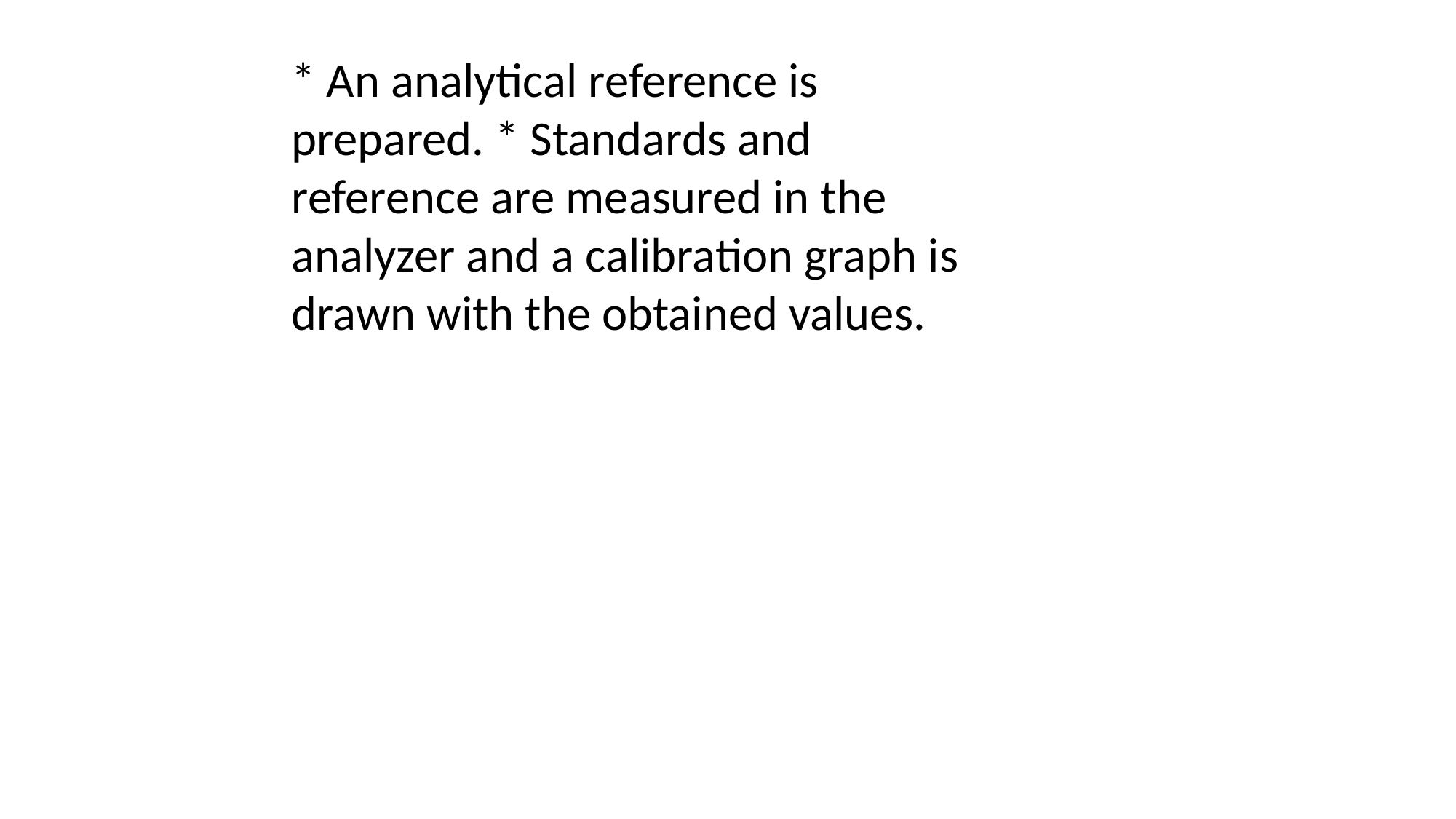

* An analytical reference is prepared. * Standards and reference are measured in the analyzer and a calibration graph is drawn with the obtained values.